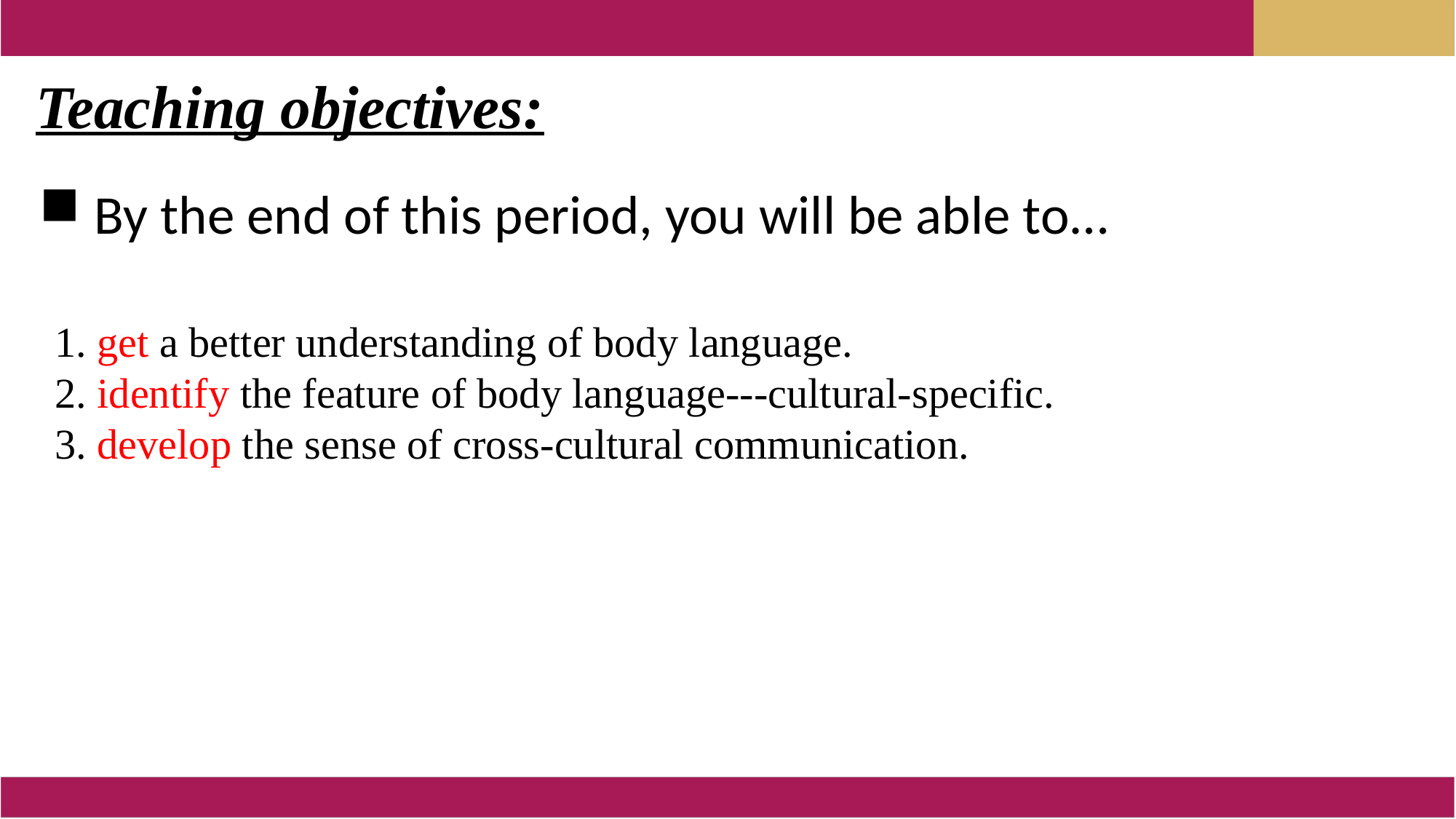

Teaching objectives:
By the end of this period, you will be able to…
1. get a better understanding of body language.
2. identify the feature of body language---cultural-specific.
3. develop the sense of cross-cultural communication.